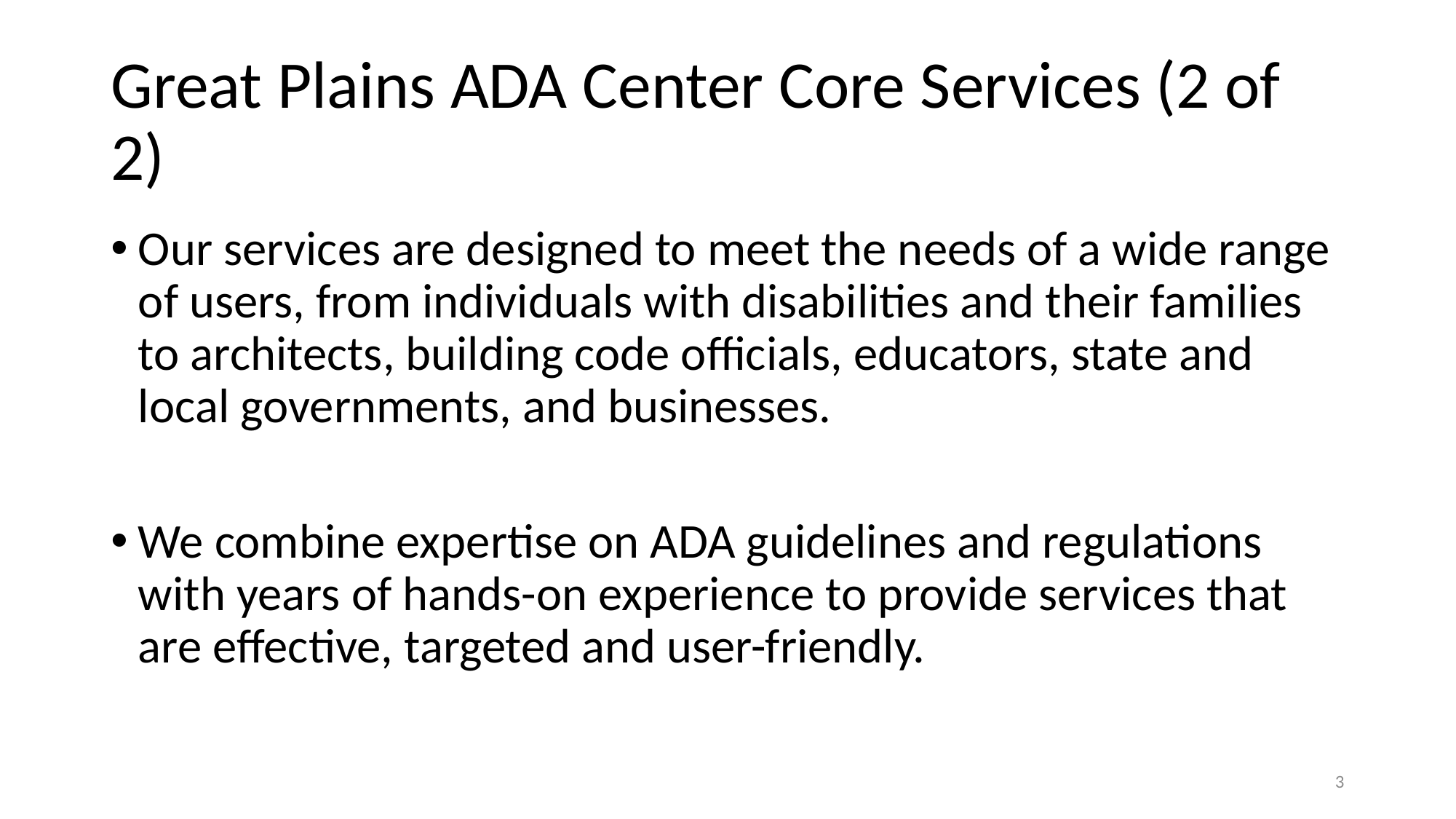

# Great Plains ADA Center Core Services (2 of 2)
Our services are designed to meet the needs of a wide range of users, from individuals with disabilities and their families to architects, building code officials, educators, state and local governments, and businesses.

We combine expertise on ADA guidelines and regulations with years of hands-on experience to provide services that are effective, targeted and user-friendly.
3